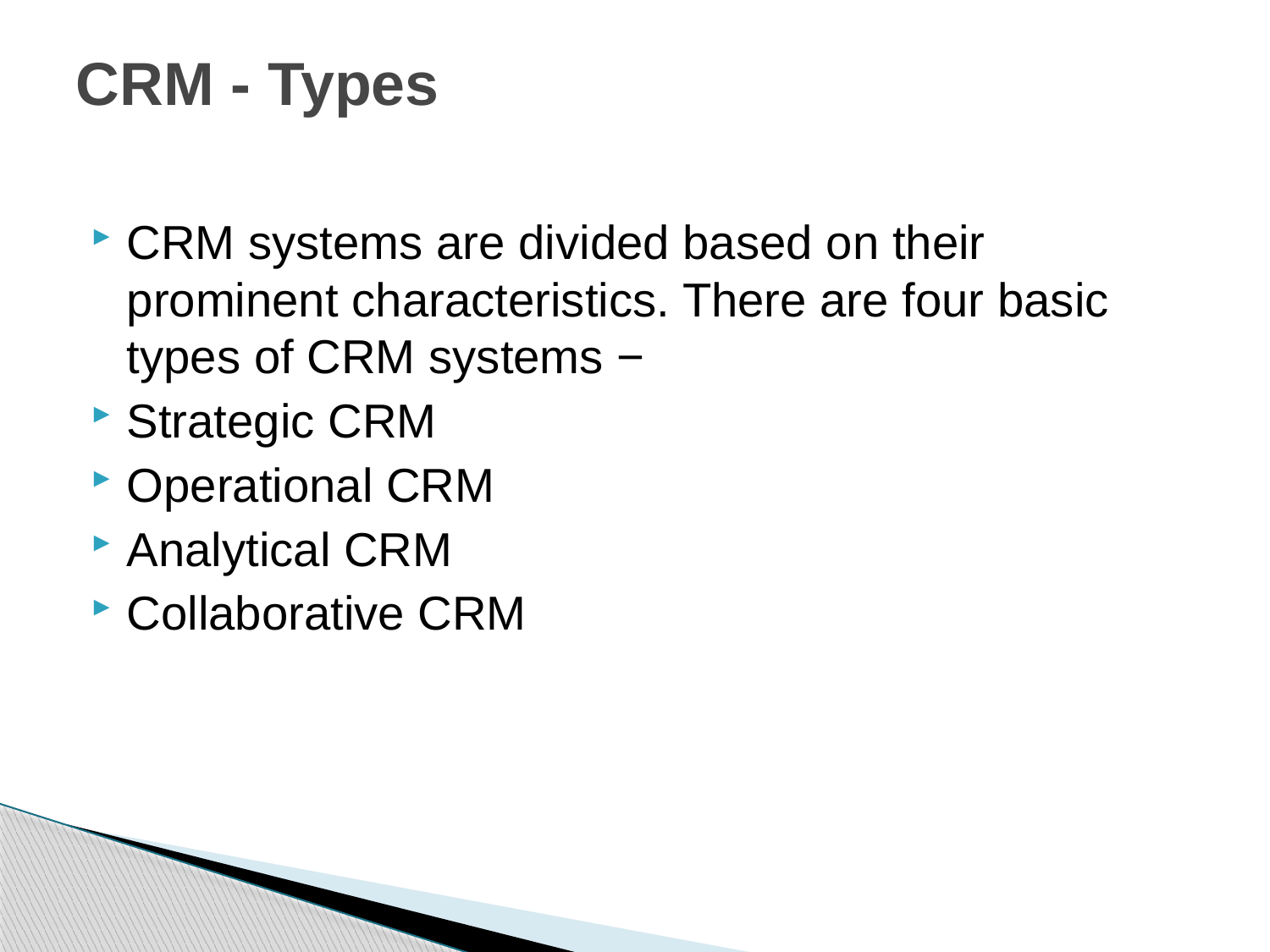

# CRM - Types
CRM systems are divided based on their prominent characteristics. There are four basic types of CRM systems −
Strategic CRM
Operational CRM
Analytical CRM
Collaborative CRM